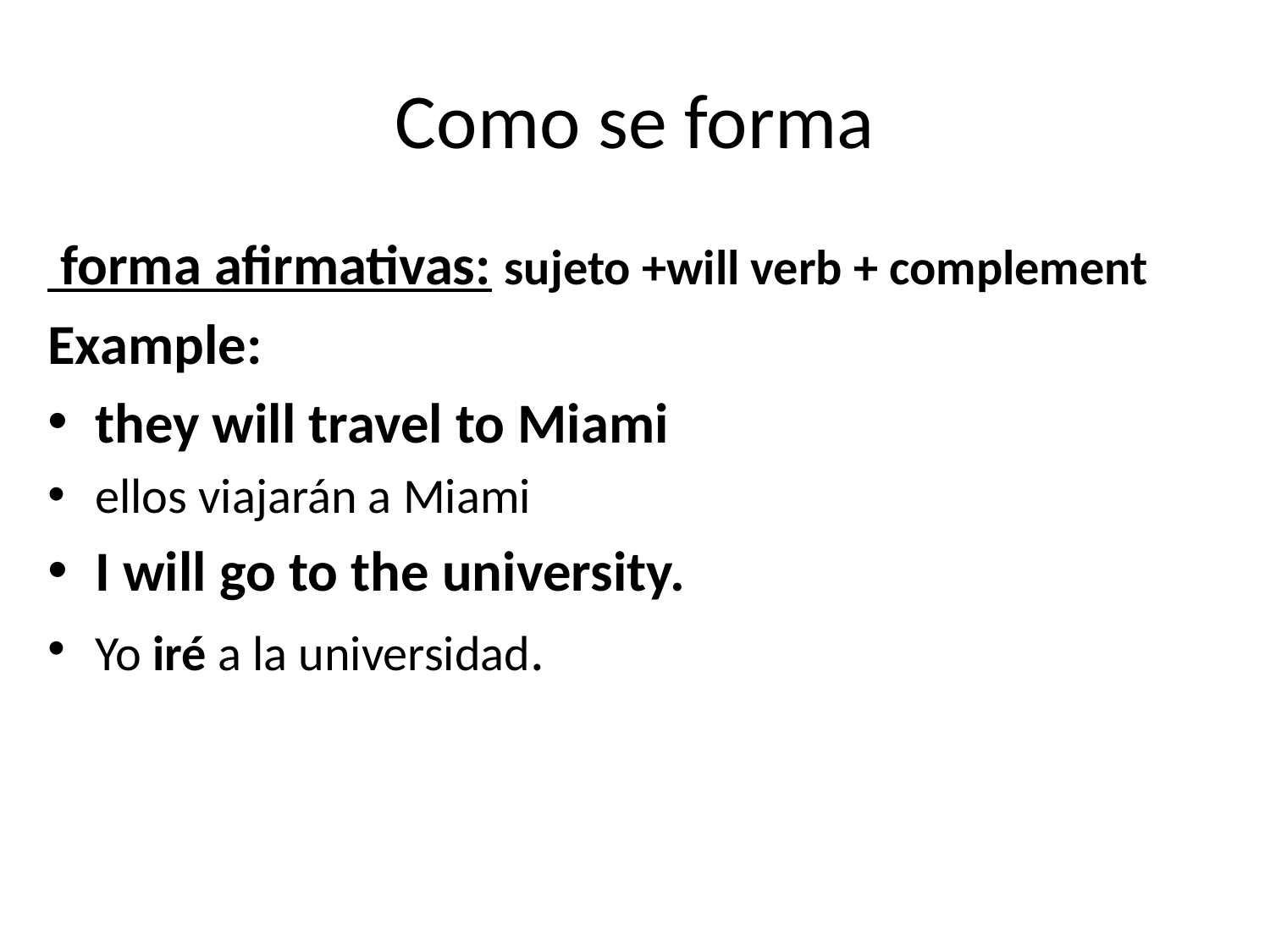

# Como se forma
 forma afirmativas: sujeto +will verb + complement
Example:
they will travel to Miami
ellos viajarán a Miami
I will go to the university.
Yo iré a la universidad.